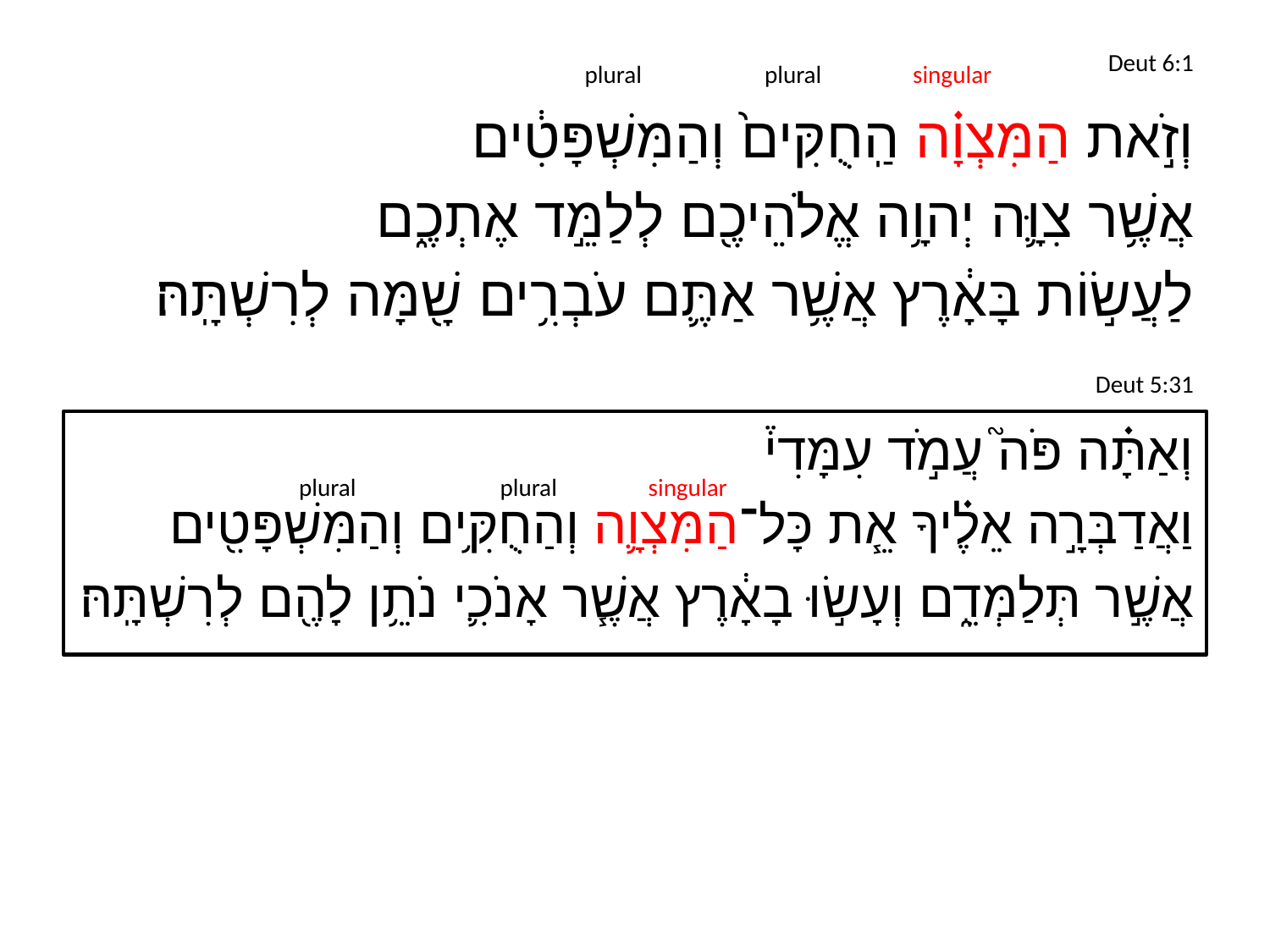

# Deut 6:1
plural
plural
singular
	וְזֹ֣את הַמִּצְוָ֗ה הַֽחֻקִּים֙ וְהַמִּשְׁפָּטִ֔ים
	אֲשֶׁ֥ר צִוָּ֛ה יְהוָ֥ה אֱלֹהֵיכֶ֖ם לְלַמֵּ֣ד אֶתְכֶ֑ם
	לַעֲשׂ֣וֹת בָּאָ֔רֶץ אֲשֶׁ֥ר אַתֶּ֛ם עֹבְרִ֥ים שָׁ֖מָּה לְרִשְׁתָּֽהּ׃
Deut 5:31
	וְאַתָּ֗ה פֹּה֮ עֲמֹ֣ד עִמָּדִי֒
וַאֲדַבְּרָ֣ה אֵלֶ֗יךָ אֵ֧ת כָּל־הַמִּצְוָ֛ה וְהַחֻקִּ֥ים וְהַמִּשְׁפָּטִ֖ים
אֲשֶׁ֣ר תְּלַמְּדֵ֑ם וְעָשׂ֣וּ בָאָ֔רֶץ אֲשֶׁ֧ר אָנֹכִ֛י נֹתֵ֥ן לָהֶ֖ם לְרִשְׁתָּֽהּ׃
plural
plural
singular